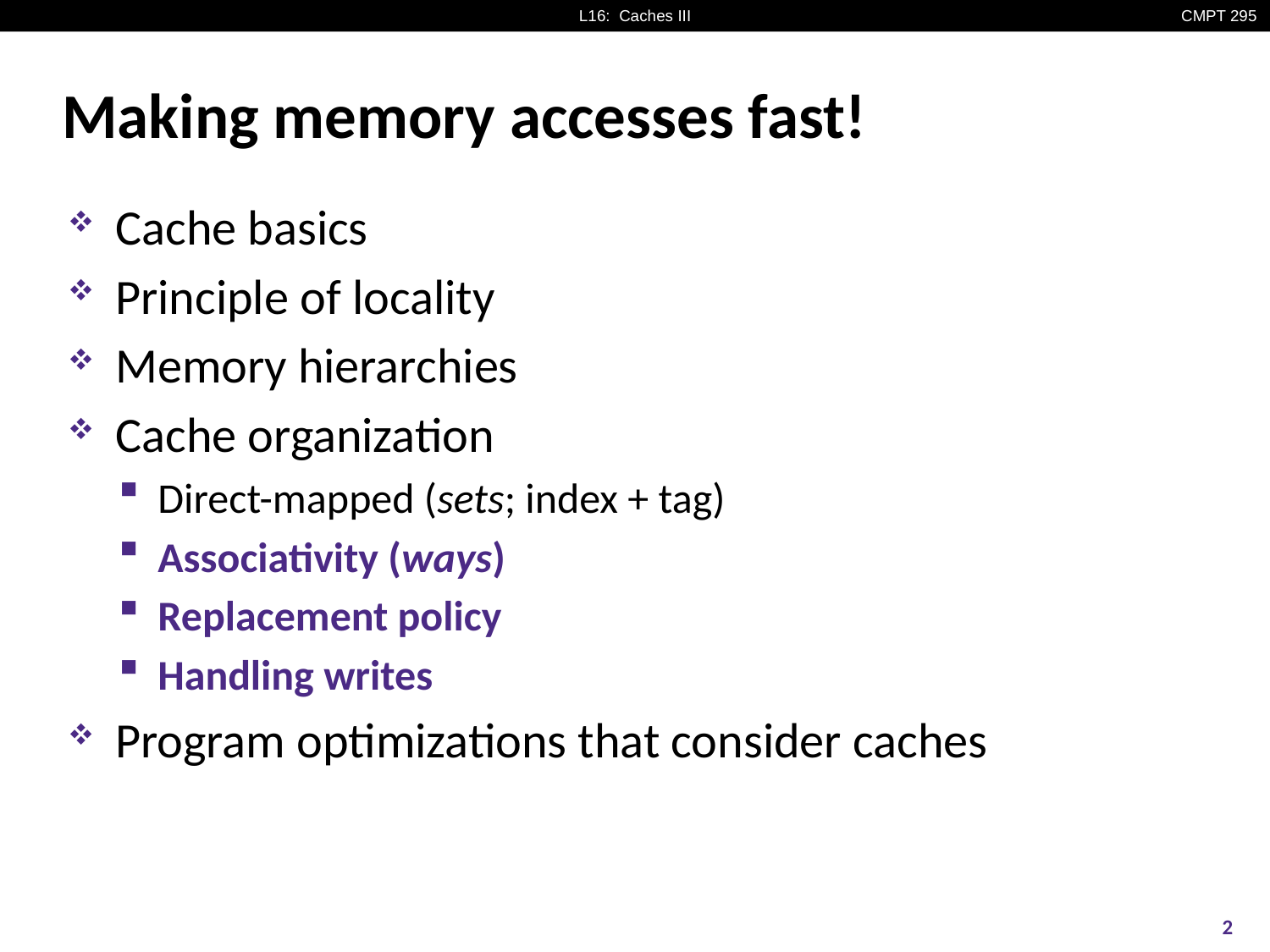

# Making memory accesses fast!
Cache basics
Principle of locality
Memory hierarchies
Cache organization
Direct-mapped (sets; index + tag)
Associativity (ways)
Replacement policy
Handling writes
Program optimizations that consider caches
2